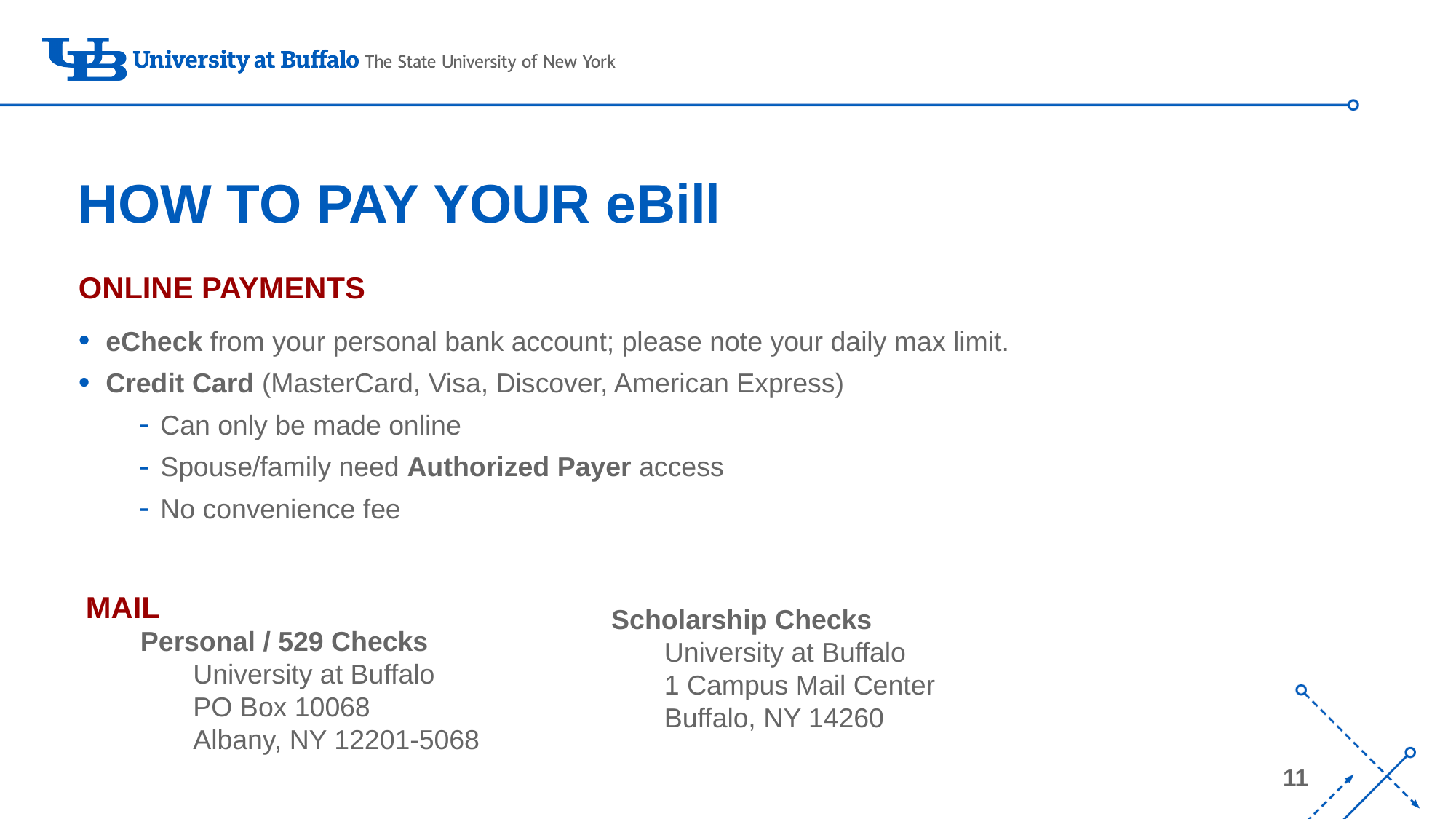

# HOW TO PAY YOUR eBill
ONLINE PAYMENTS
eCheck from your personal bank account; please note your daily max limit.
Credit Card (MasterCard, Visa, Discover, American Express)
Can only be made online
Spouse/family need Authorized Payer access
No convenience fee

MAIL
Personal / 529 Checks
University at Buffalo
PO Box 10068
Albany, NY 12201-5068

Scholarship Checks
University at Buffalo
1 Campus Mail Center
Buffalo, NY 14260